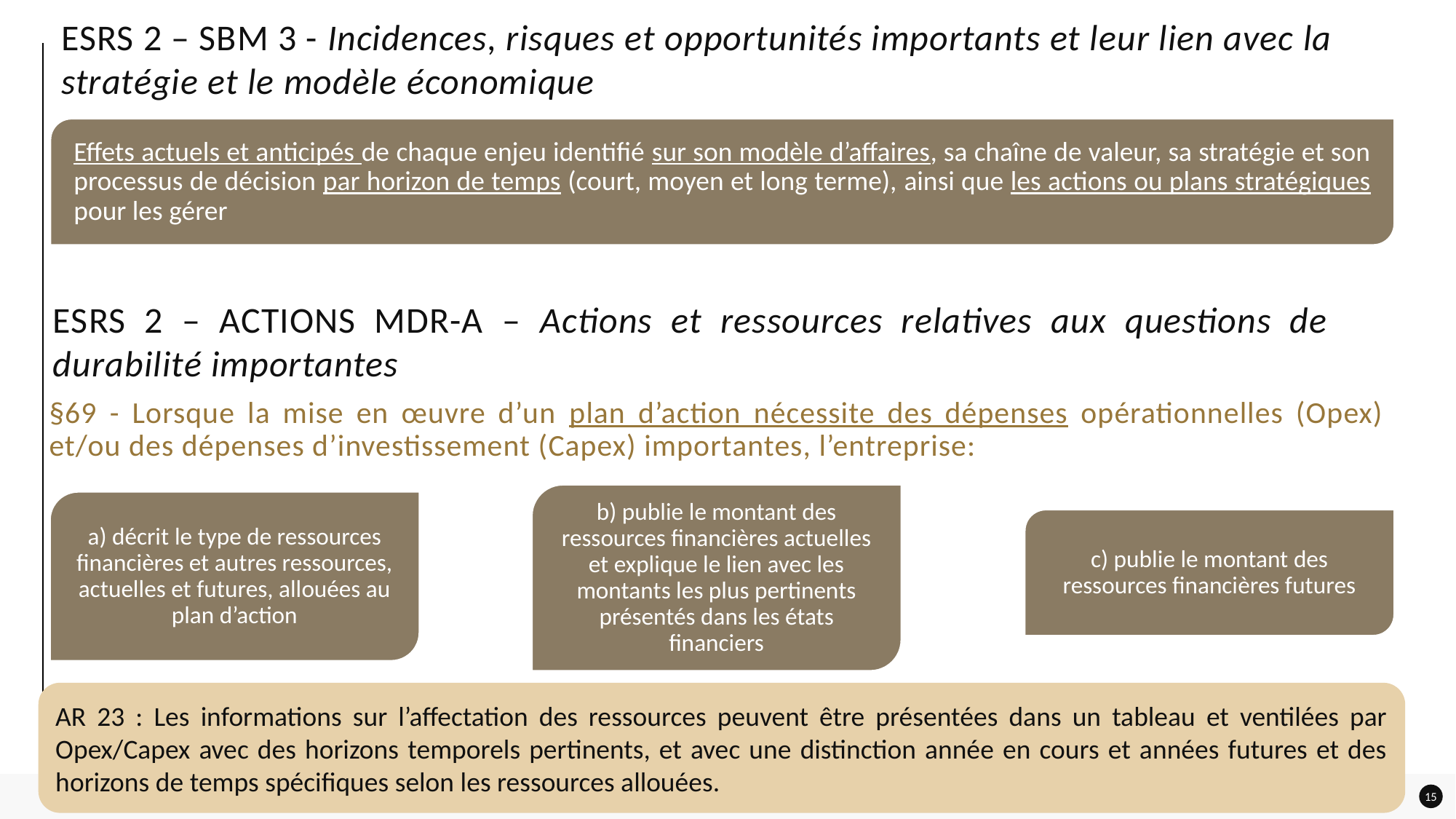

ESRS 2 – SBM 3 - Incidences, risques et opportunités importants et leur lien avec la stratégie et le modèle économique

Effets actuels et anticipés de chaque enjeu identifié sur son modèle d’affaires, sa chaîne de valeur, sa stratégie et son processus de décision par horizon de temps (court, moyen et long terme), ainsi que les actions ou plans stratégiques pour les gérer
ESRS 2 – Actions MDR-A – Actions et ressources relatives aux questions de durabilité importantes
§69 - Lorsque la mise en œuvre d’un plan d’action nécessite des dépenses opérationnelles (Opex) et/ou des dépenses d’investissement (Capex) importantes, l’entreprise:
b) publie le montant des ressources financières actuelles et explique le lien avec les montants les plus pertinents présentés dans les états financiers
a) décrit le type de ressources financières et autres ressources, actuelles et futures, allouées au plan d’action
c) publie le montant des ressources financières futures
AR 23 : Les informations sur l’affectation des ressources peuvent être présentées dans un tableau et ventilées par Opex/Capex avec des horizons temporels pertinents, et avec une distinction année en cours et années futures et des horizons de temps spécifiques selon les ressources allouées.
15